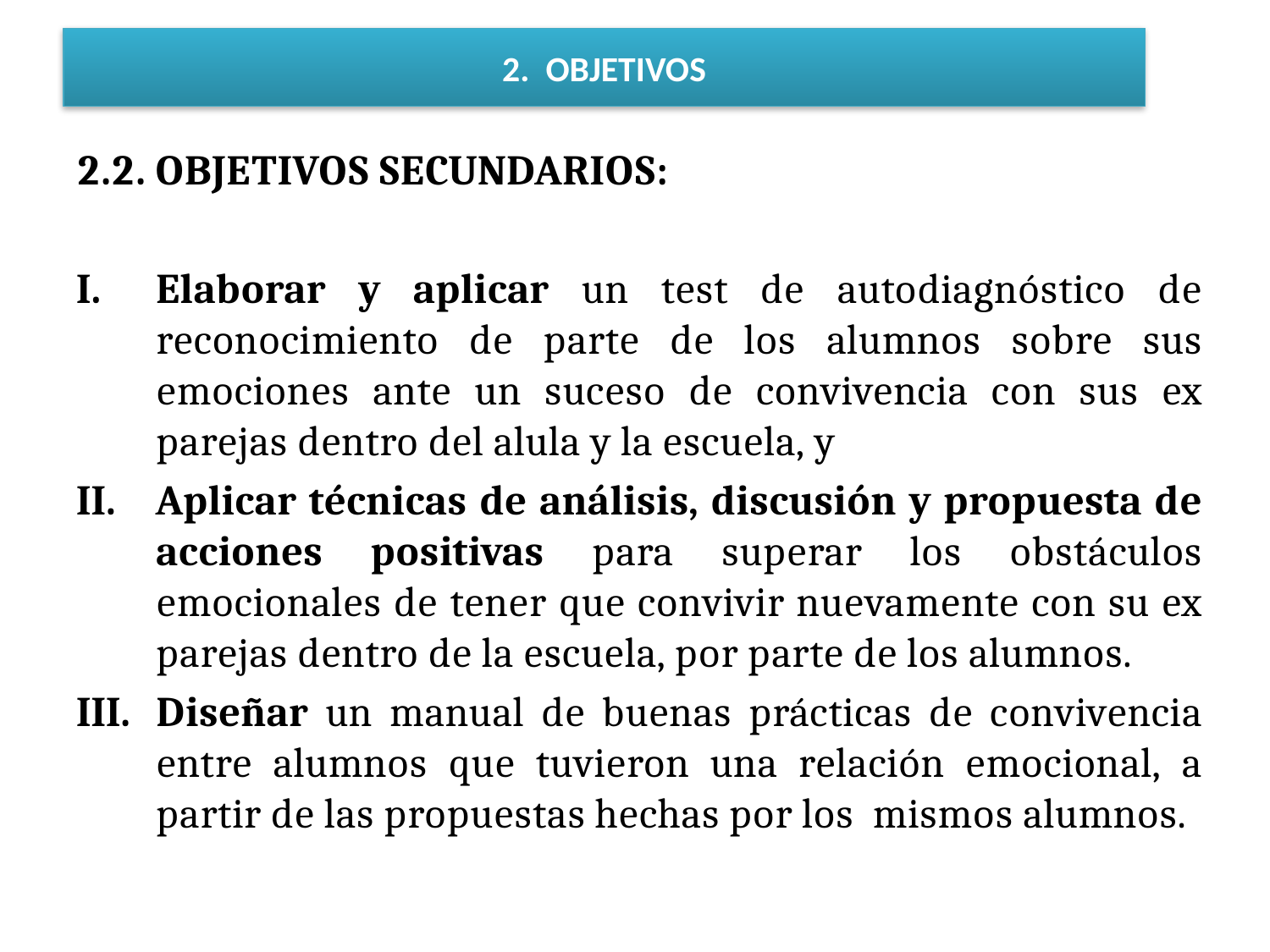

2.  OBJETIVOS
2.2. OBJETIVOS SECUNDARIOS:

Elaborar y aplicar un test de autodiagnóstico de reconocimiento de parte de los alumnos sobre sus emociones ante un suceso de convivencia con sus ex parejas dentro del alula y la escuela, y
Aplicar técnicas de análisis, discusión y propuesta de acciones positivas para superar los obstáculos emocionales de tener que convivir nuevamente con su ex parejas dentro de la escuela, por parte de los alumnos.
Diseñar un manual de buenas prácticas de convivencia entre alumnos que tuvieron una relación emocional, a partir de las propuestas hechas por los  mismos alumnos.